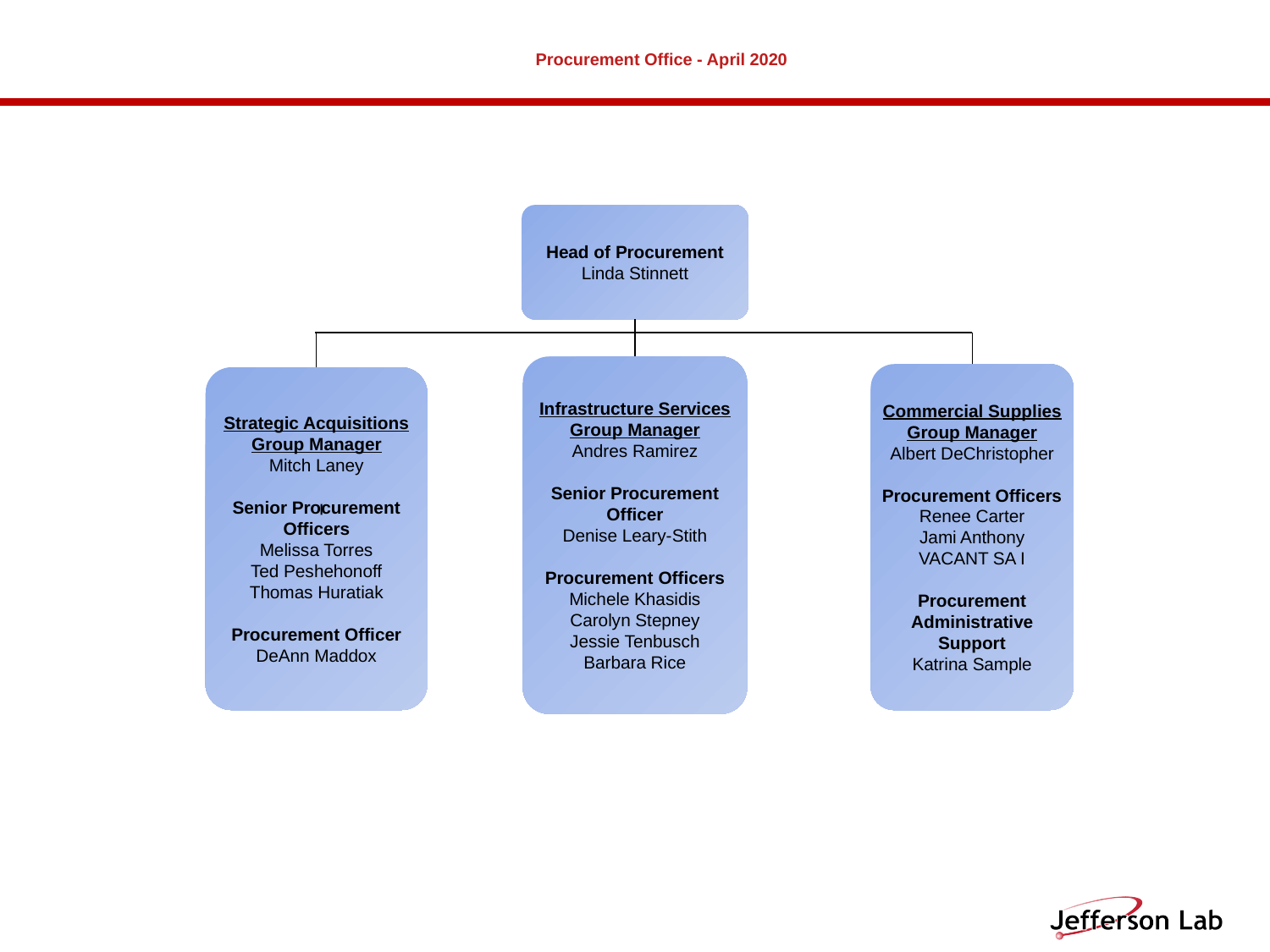

# Procurement Office - April 2020
Head of Procurement
Linda Stinnett
Infrastructure Services Group Manager
Andres Ramirez

Senior Procurement Officer
Denise Leary-Stith

Procurement Officers
Michele Khasidis
Carolyn Stepney
Jessie Tenbusch
Barbara Rice
Commercial Supplies Group Manager
Albert DeChristopher

Procurement Officers
Renee Carter
Jami Anthony
VACANT SA I

Procurement Administrative Support
Katrina Sample
Strategic Acquisitions Group Manager
Mitch Laney

Senior Procurement Officers
Melissa Torres
Ted Peshehonoff
Thomas Huratiak

Procurement Officer
DeAnn Maddox